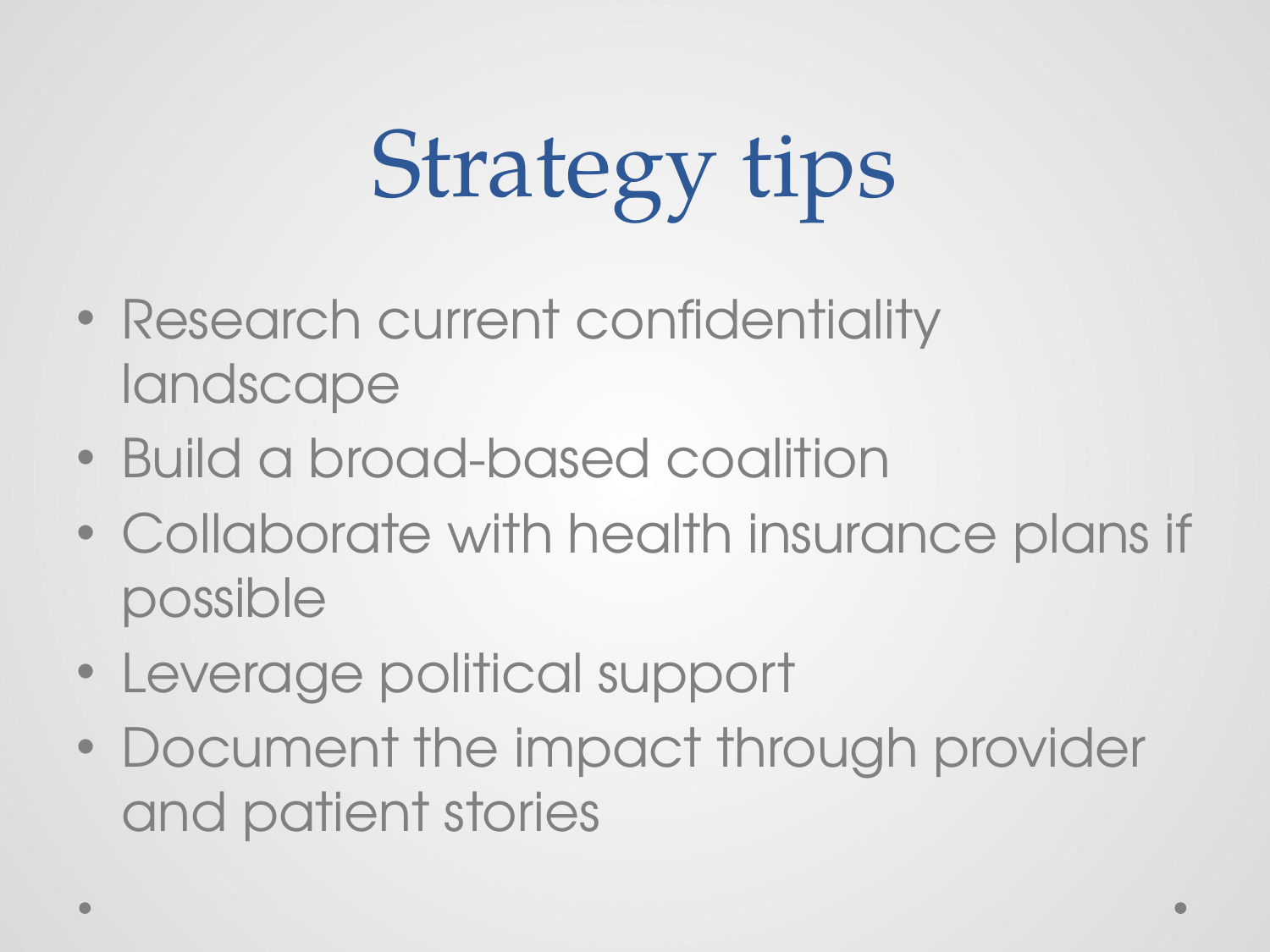

# Strategy tips
Research current confidentiality landscape
Build a broad-based coalition
Collaborate with health insurance plans if possible
Leverage political support
Document the impact through provider and patient stories